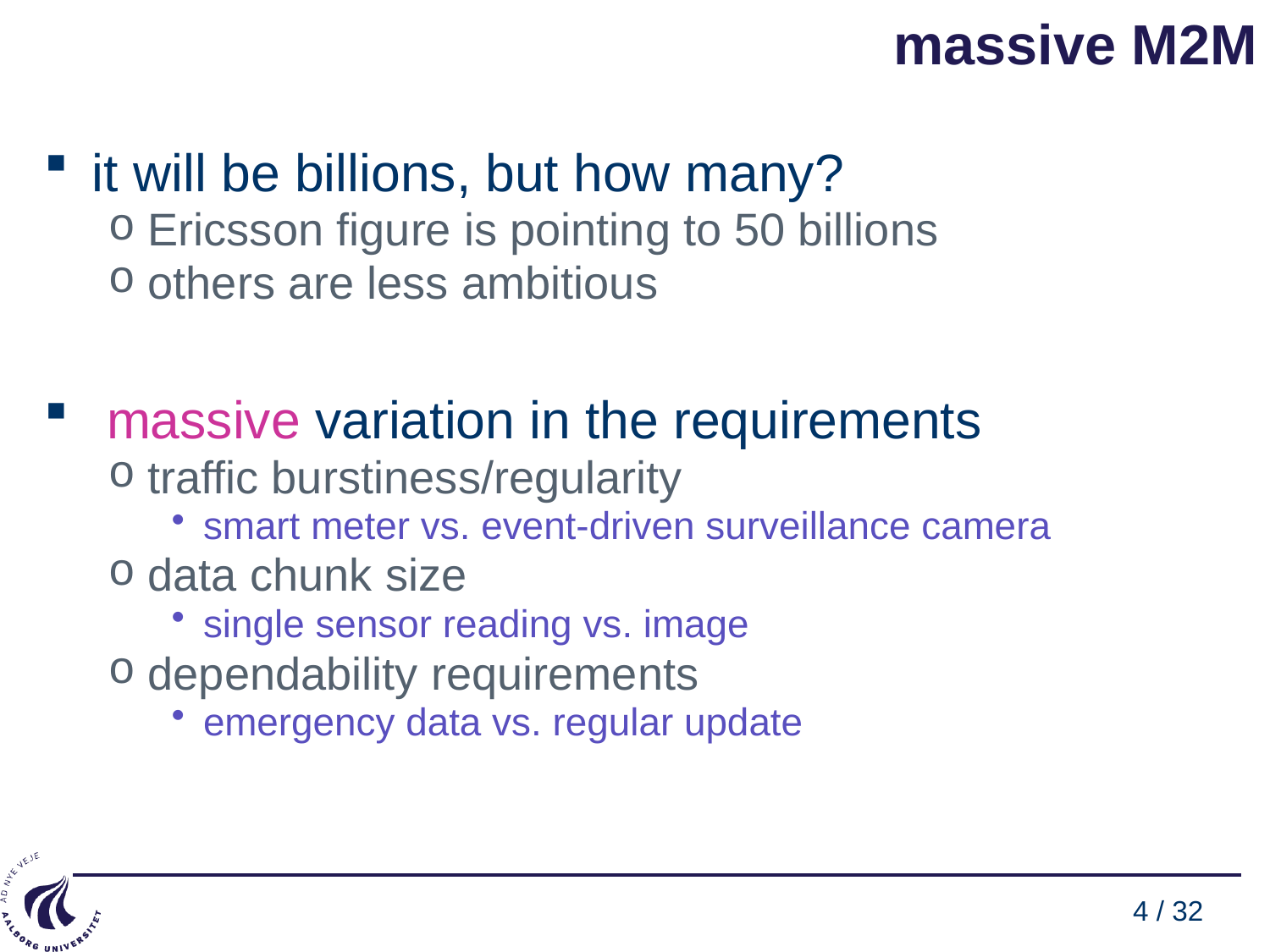

# massive M2M
it will be billions, but how many?
Ericsson figure is pointing to 50 billions
others are less ambitious

 massive variation in the requirements
traffic burstiness/regularity
smart meter vs. event-driven surveillance camera
data chunk size
single sensor reading vs. image
dependability requirements
emergency data vs. regular update